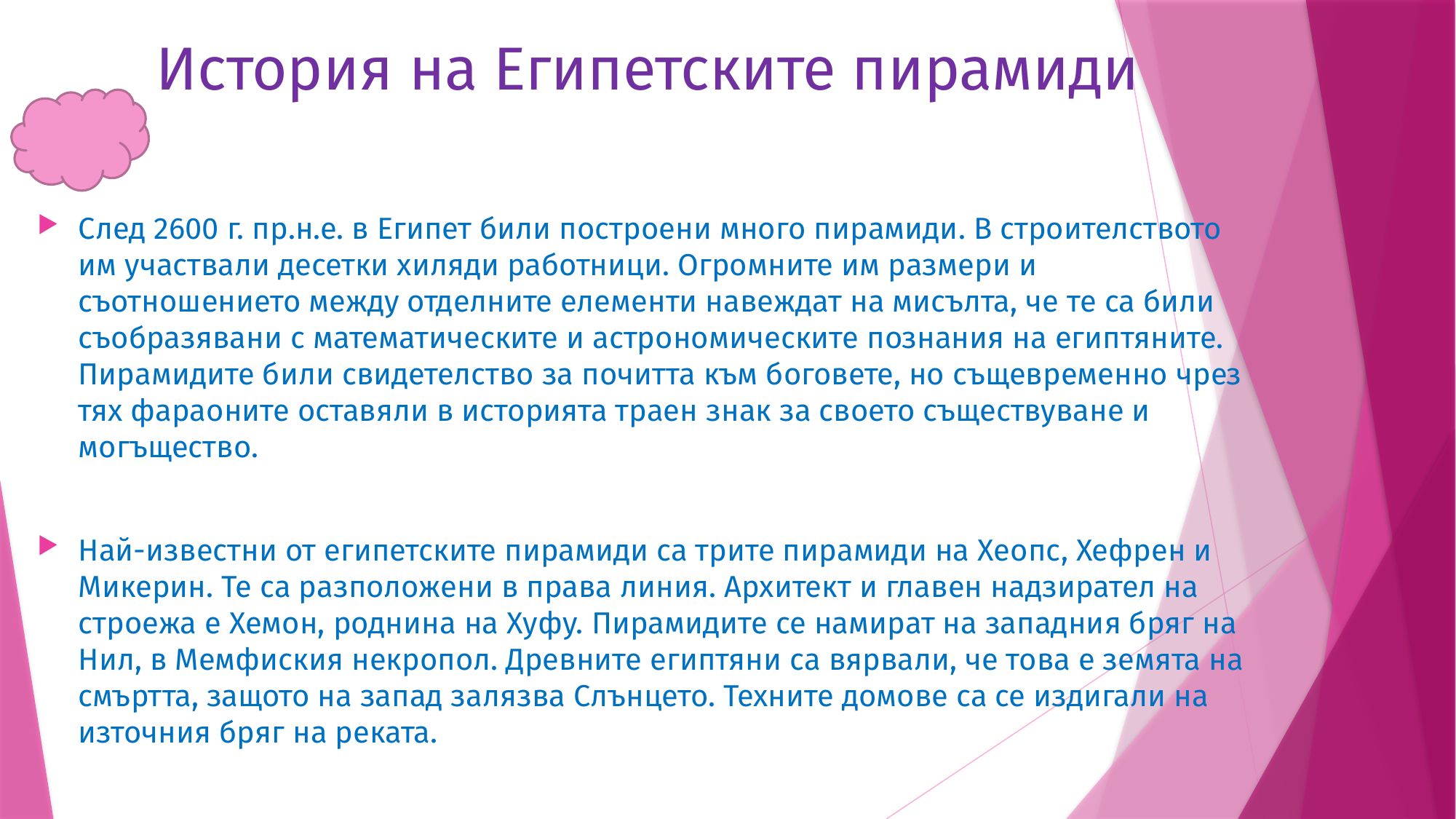

# История на Египетските пирамиди

След 2600 г. пр.н.е. в Египет били построени много пирамиди. В строителството им участвали десетки хиляди работници. Огромните им размери и съотношението между отделните елементи навеждат на мисълта, че те са били съобразявани с математическите и астрономическите познания на египтяните. Пирамидите били свидетелство за почитта към боговете, но същевременно чрез тях фараоните оставяли в историята траен знак за своето съществуване и могъщество.

Най-известни от египетските пирамиди са трите пирамиди на Хеопс, Хефрен и Микерин. Те са разположени в права линия. Архитект и главен надзирател на строежа е Хемон, роднина на Хуфу. Пирамидите се намират на западния бряг на Нил, в Мемфиския некропол. Древните египтяни са вярвали, че това е земята на смъртта, защото на запад залязва Слънцето. Техните домове са се издигали на източния бряг на реката.